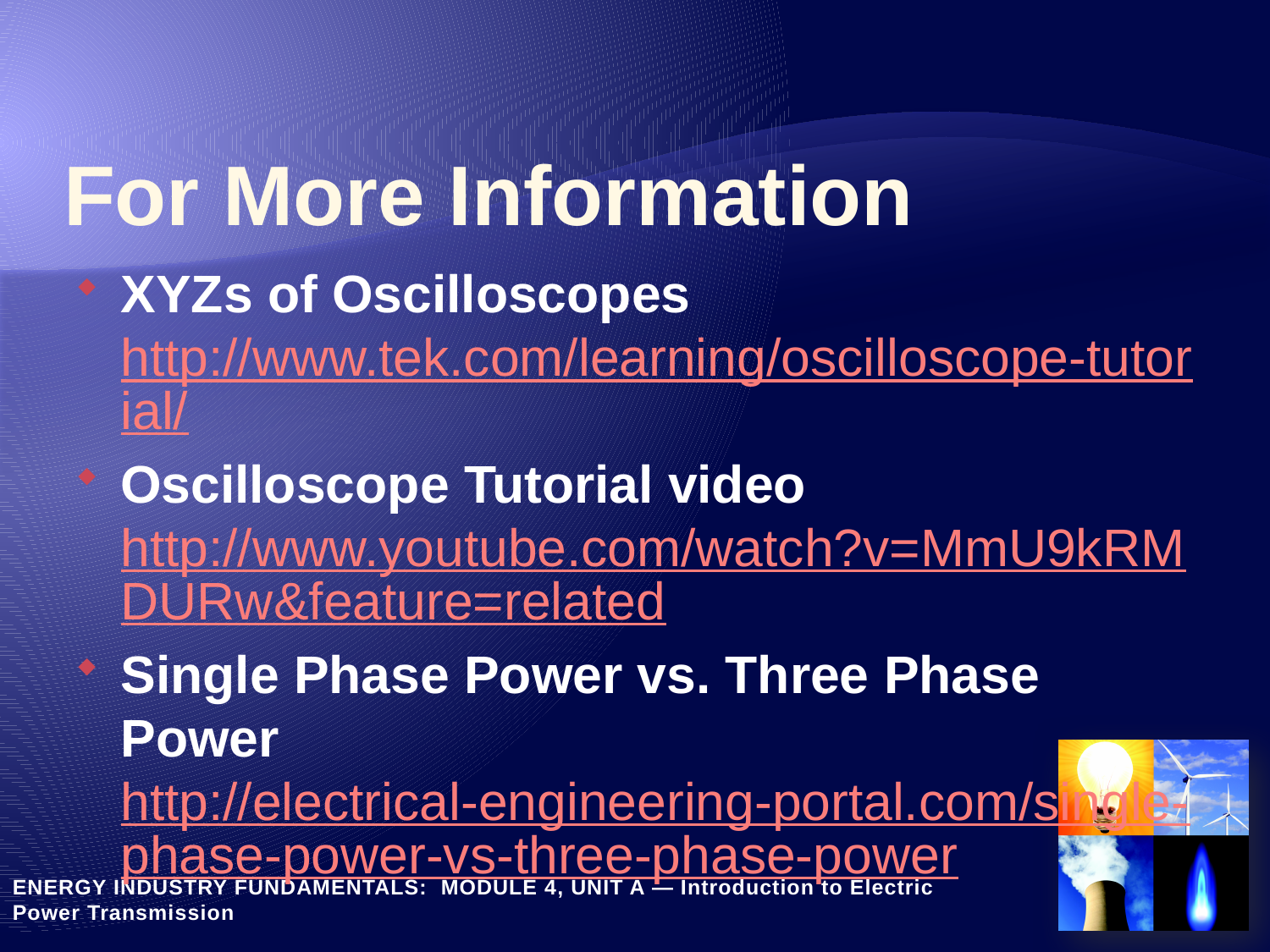

# For More Information
XYZs of Oscilloscopes
http://www.tek.com/learning/oscilloscope-tutorial/
Oscilloscope Tutorial video
http://www.youtube.com/watch?v=MmU9kRMDURw&feature=related
Single Phase Power vs. Three Phase Power
http://electrical-engineering-portal.com/single-phase-power-vs-three-phase-power